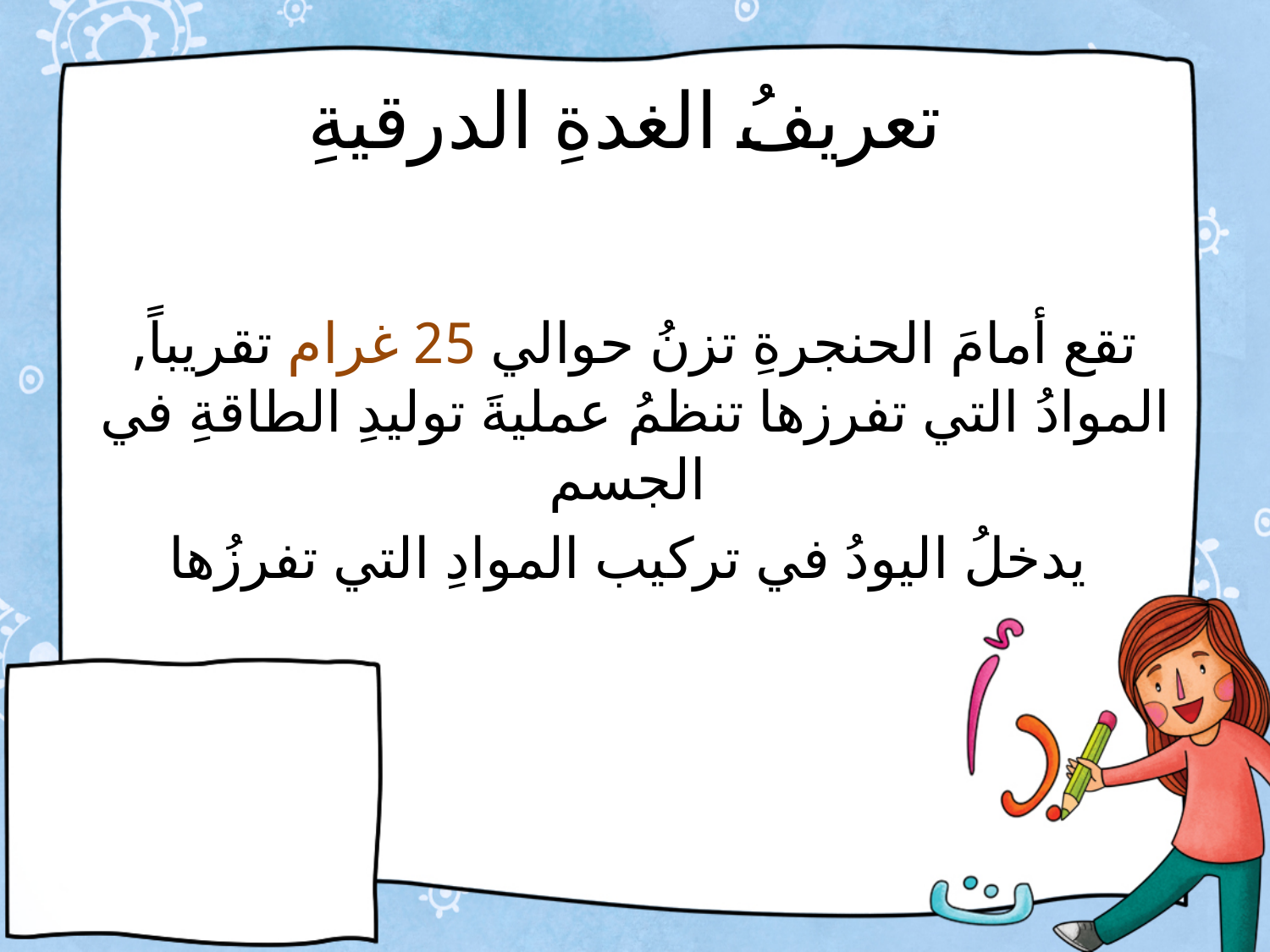

# تعريفُ الغدةِ الدرقيةِ

تقع أمامَ الحنجرةِ تزنُ حوالي 25 غرام تقريباً, الموادُ التي تفرزها تنظمُ عمليةَ توليدِ الطاقةِ في الجسم
يدخلُ اليودُ في تركيب الموادِ التي تفرزُها